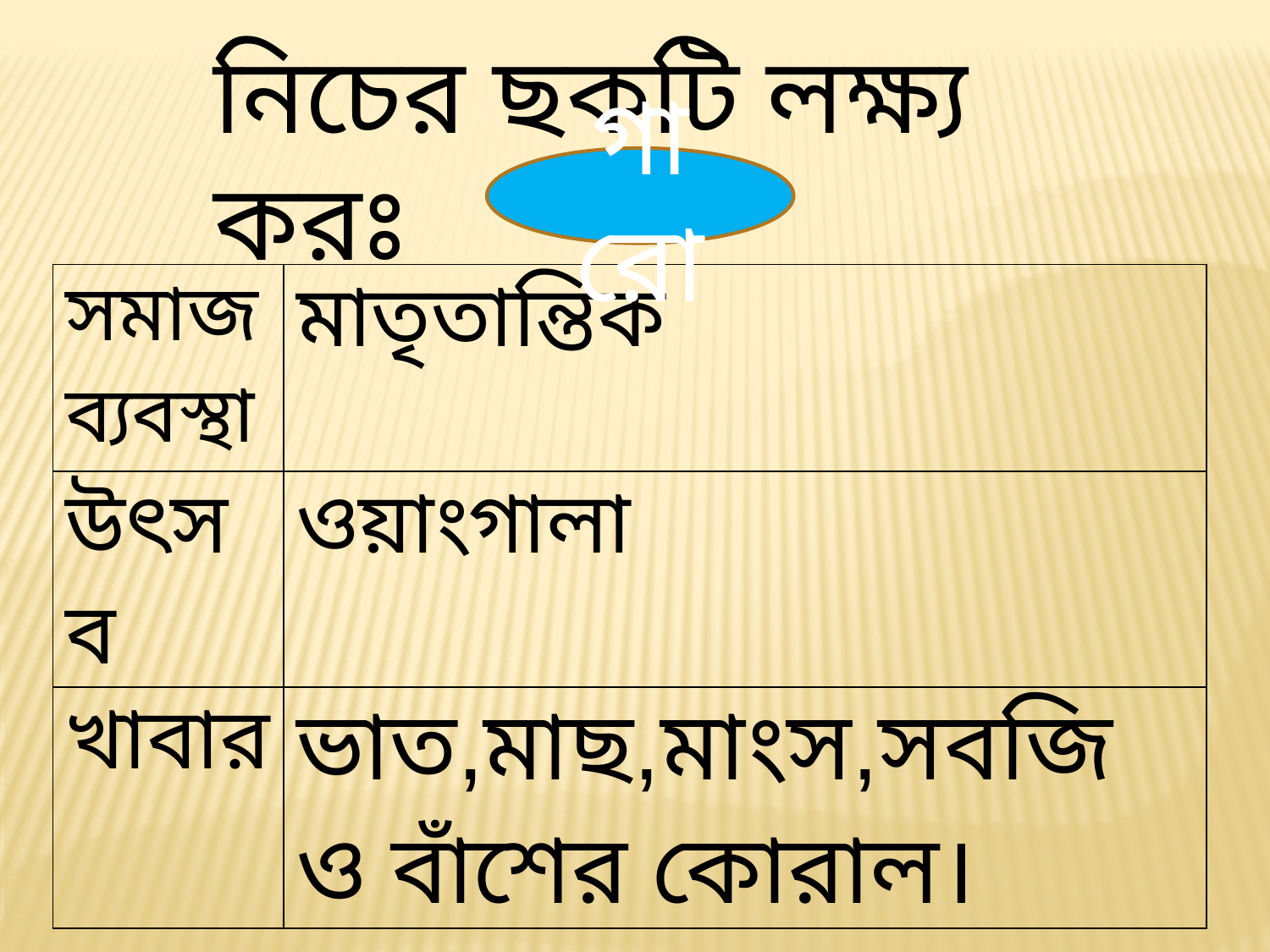

নিচের ছকটি লক্ষ্য করঃ
গারো
| সমাজব্যবস্থা | মাতৃতান্তিক |
| --- | --- |
| উৎসব | ওয়াংগালা |
| খাবার | ভাত,মাছ,মাংস,সবজি ও বাঁশের কোরাল। |